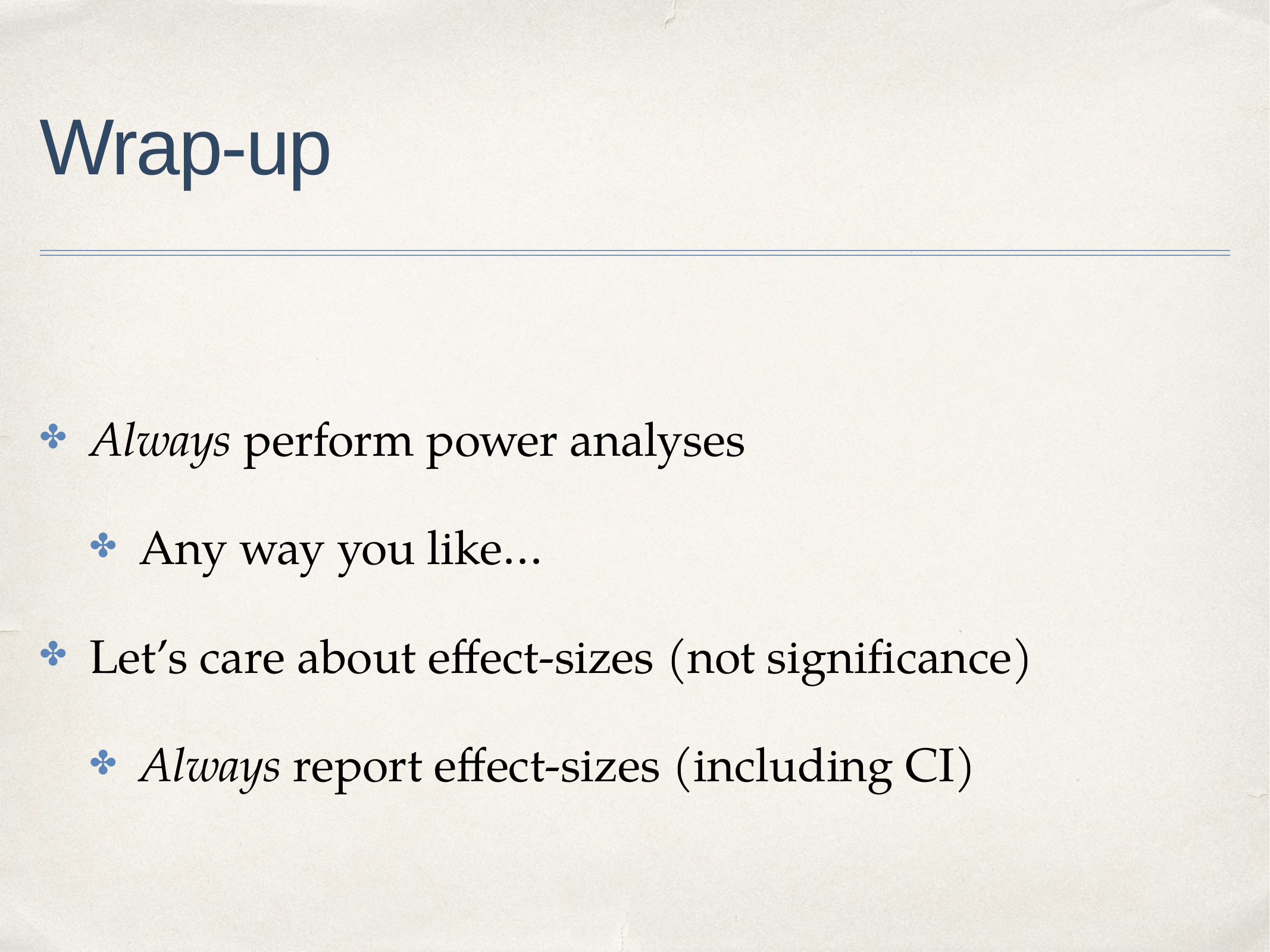

# Wrap-up
Always perform power analyses
Any way you like…
Let’s care about effect-sizes (not significance)
Always report effect-sizes (including CI)